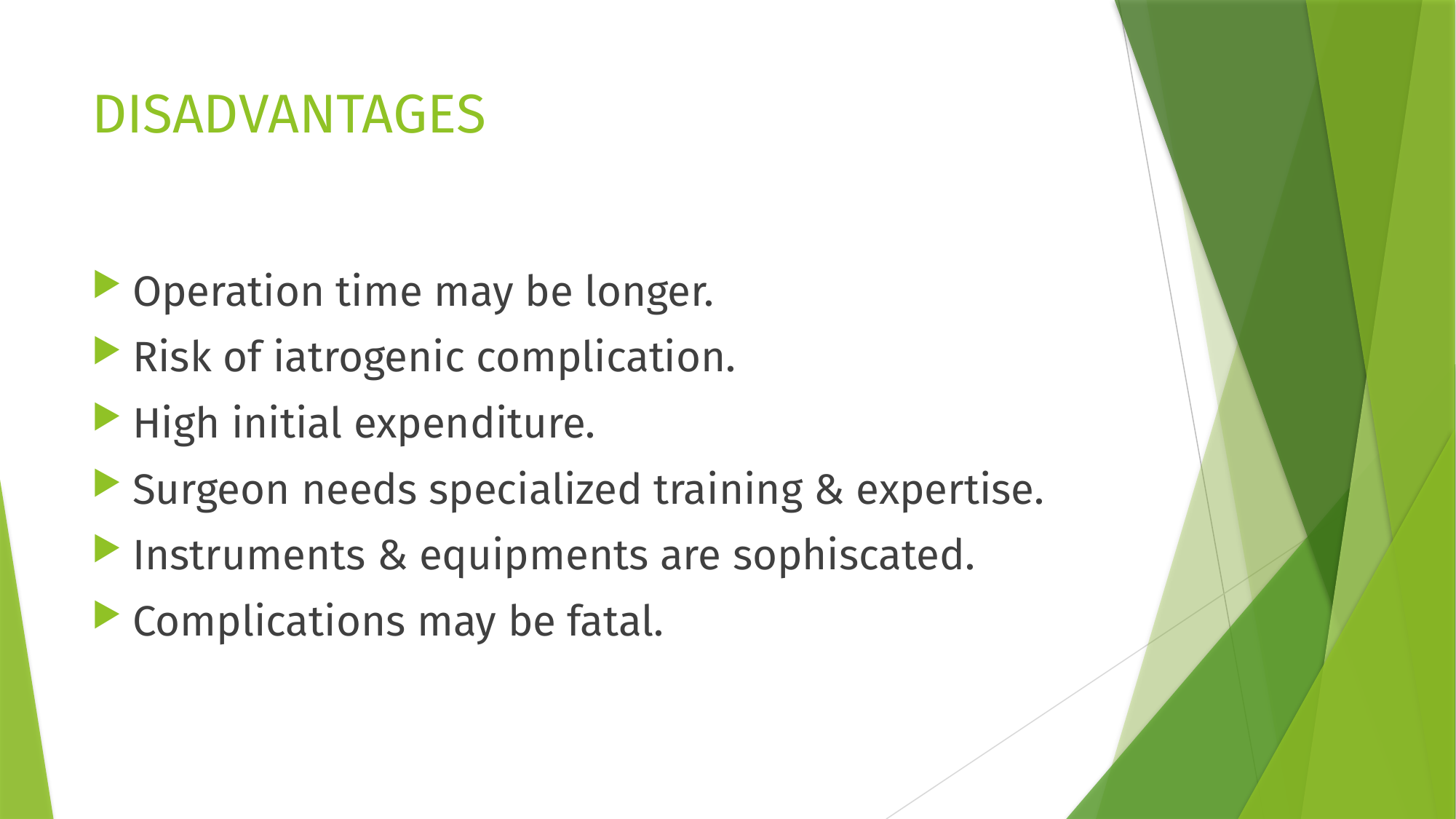

# DISADVANTAGES
Operation time may be longer.
Risk of iatrogenic complication.
High initial expenditure.
Surgeon needs specialized training & expertise.
Instruments & equipments are sophiscated.
Complications may be fatal.